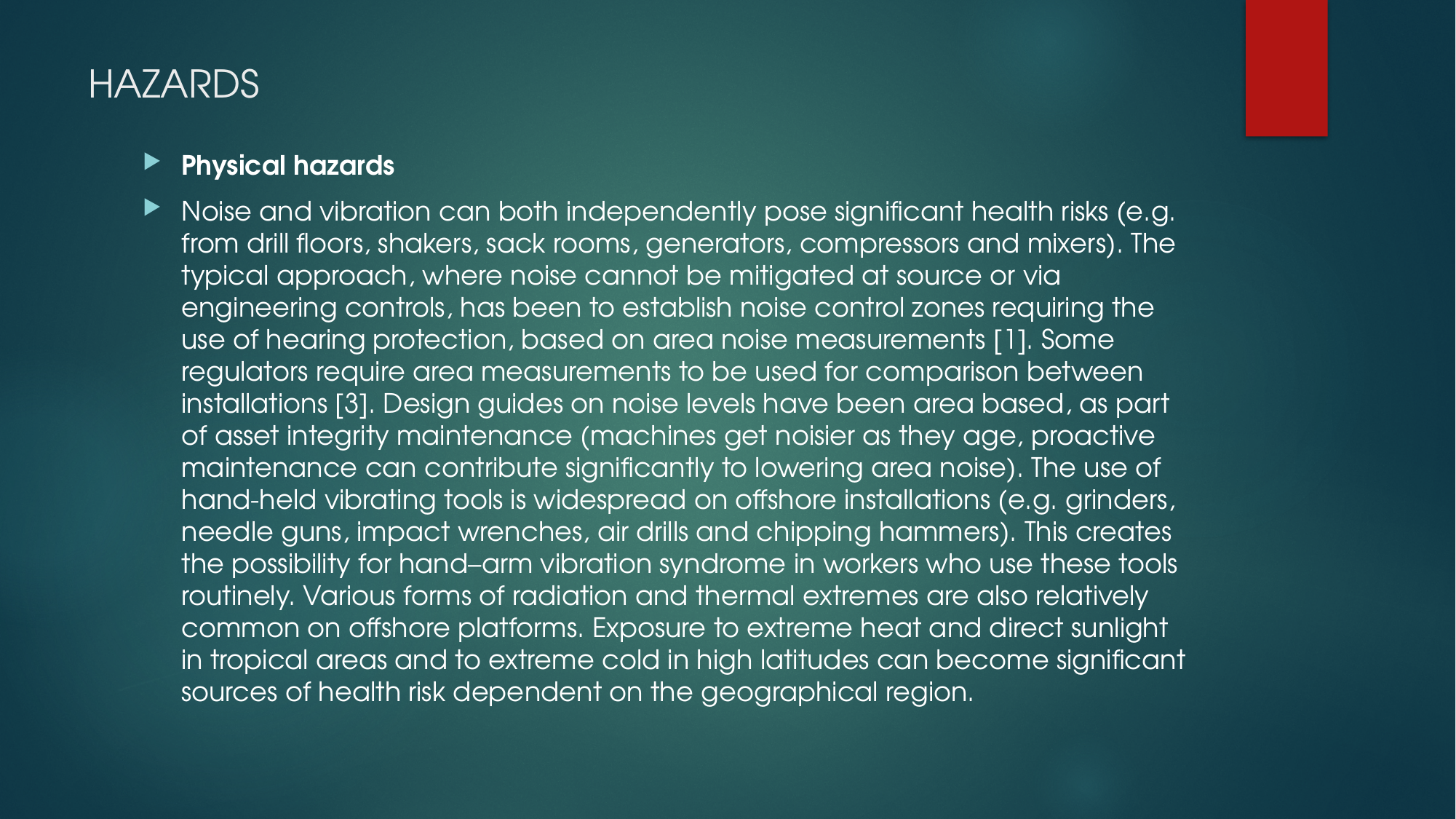

# HAZARDS
Physical hazards
Noise and vibration can both independently pose significant health risks (e.g. from drill floors, shakers, sack rooms, generators, compressors and mixers). The typical approach, where noise cannot be mitigated at source or via engineering controls, has been to establish noise control zones requiring the use of hearing protection, based on area noise measurements [1]. Some regulators require area measurements to be used for comparison between installations [3]. Design guides on noise levels have been area based, as part of asset integrity maintenance (machines get noisier as they age, proactive maintenance can contribute significantly to lowering area noise). The use of hand-held vibrating tools is widespread on offshore installations (e.g. grinders, needle guns, impact wrenches, air drills and chipping hammers). This creates the possibility for hand–arm vibration syndrome in workers who use these tools routinely. Various forms of radiation and thermal extremes are also relatively common on offshore platforms. Exposure to extreme heat and direct sunlight in tropical areas and to extreme cold in high latitudes can become significant sources of health risk dependent on the geographical region.